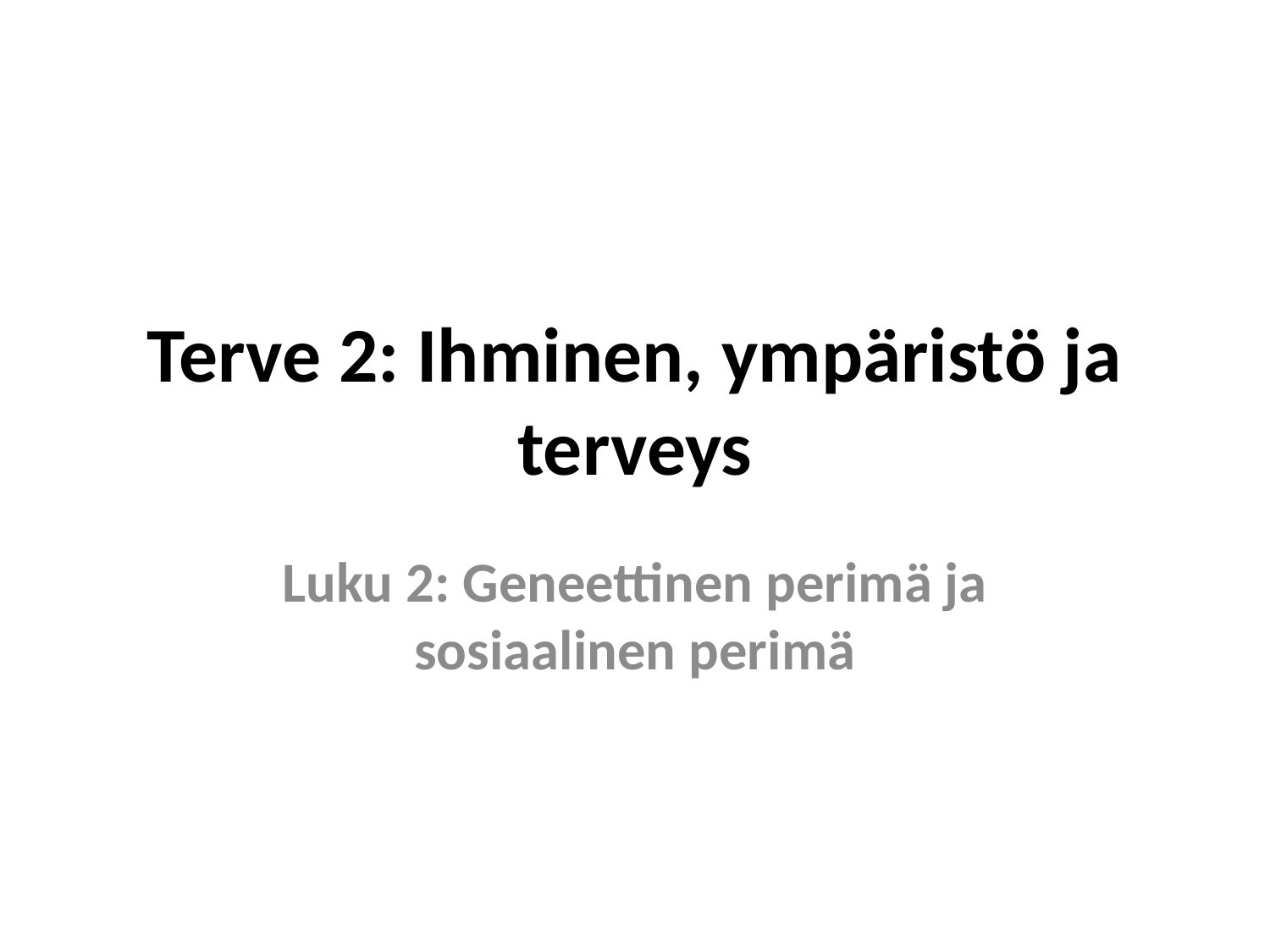

# Terve 2: Ihminen, ympäristö ja terveys
Luku 2: Geneettinen perimä ja sosiaalinen perimä